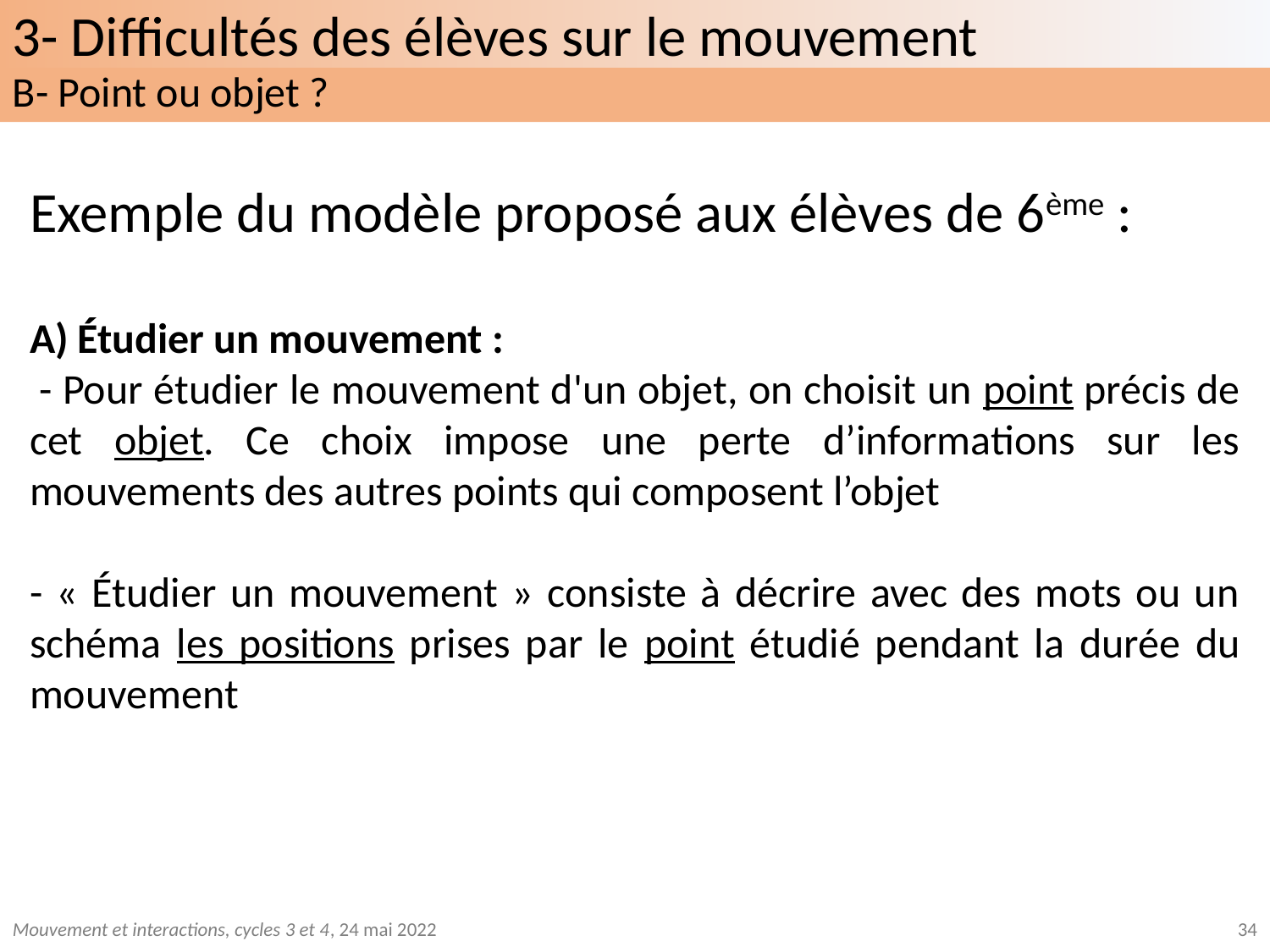

3- Difficultés des élèves sur le mouvement
3- Difficultés des élèves sur le mouvement
B- Point ou objet ?
Exemple du modèle proposé aux élèves de 6ème :

A) Étudier un mouvement :
 - Pour étudier le mouvement d'un objet, on choisit un point précis de cet objet. Ce choix impose une perte d’informations sur les mouvements des autres points qui composent l’objet

- « Étudier un mouvement » consiste à décrire avec des mots ou un schéma les positions prises par le point étudié pendant la durée du mouvement